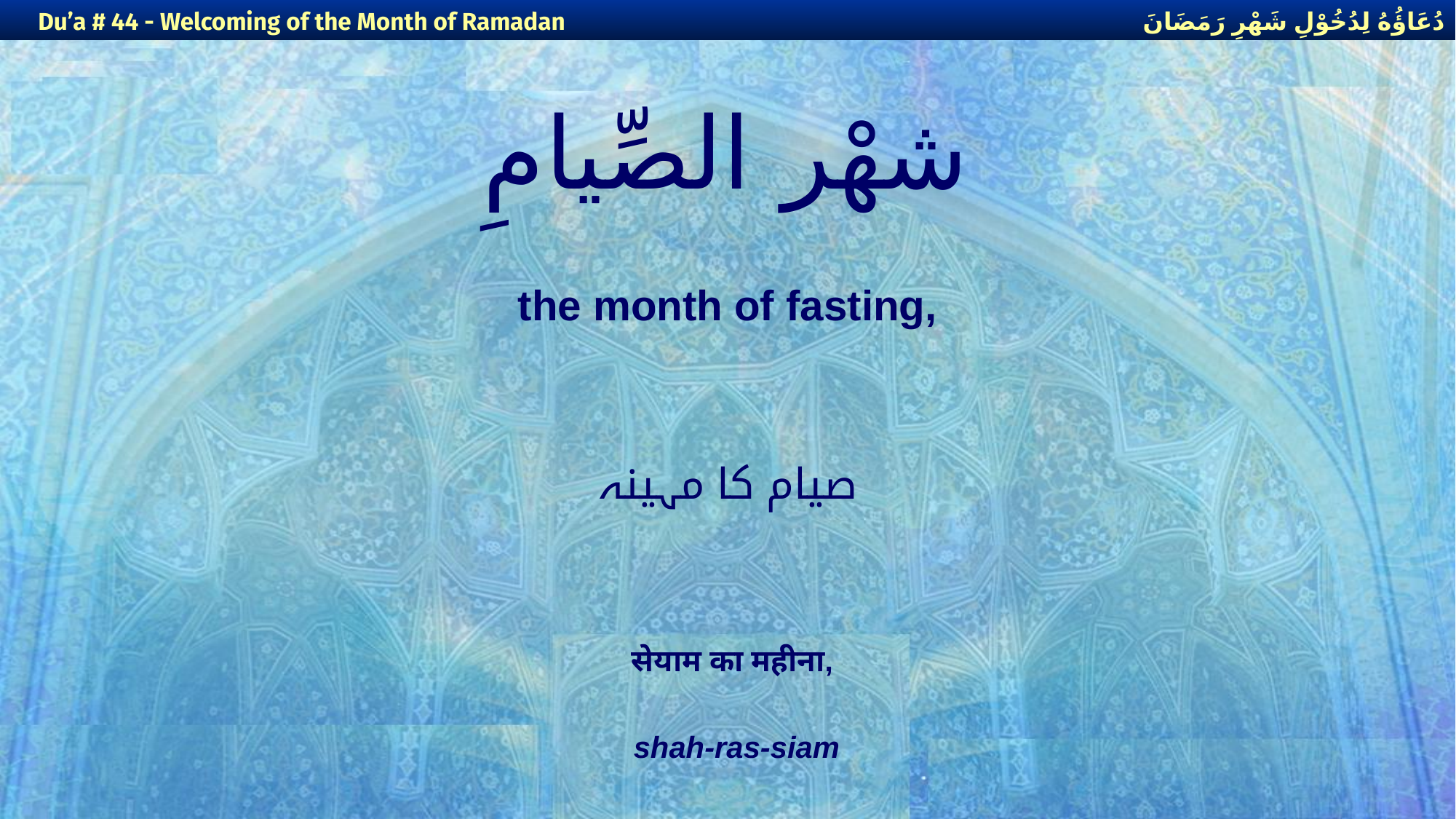

دُعَاؤُهُ لِدُخُوْلِ شَهْرِ رَمَضَانَ
دُعَاؤُهُ لِدُخُوْلِ شَهْرِ رَمَضَانَ
Du’a # 44 - Welcoming of the Month of Ramadan
Du’a # 44 - Welcoming of the Month of Ramadan
# شهْر الصِّيامِ
the month of fasting,

صیام کا مہینہ

सेयाम का महीना,
shah-ras-siam